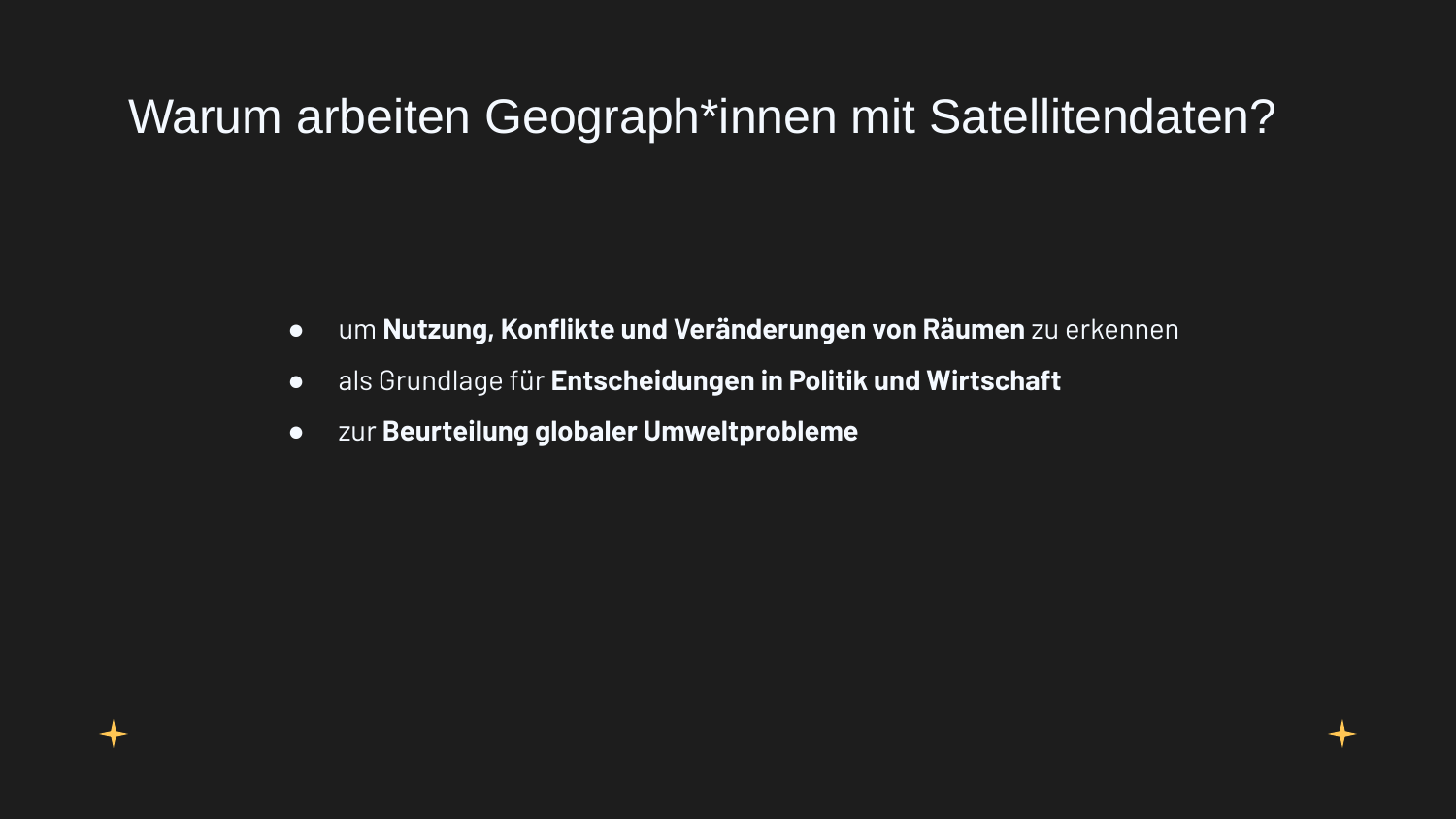

# Warum arbeiten Geograph*innen mit Satellitendaten?
um Nutzung, Konflikte und Veränderungen von Räumen zu erkennen
als Grundlage für Entscheidungen in Politik und Wirtschaft
zur Beurteilung globaler Umweltprobleme